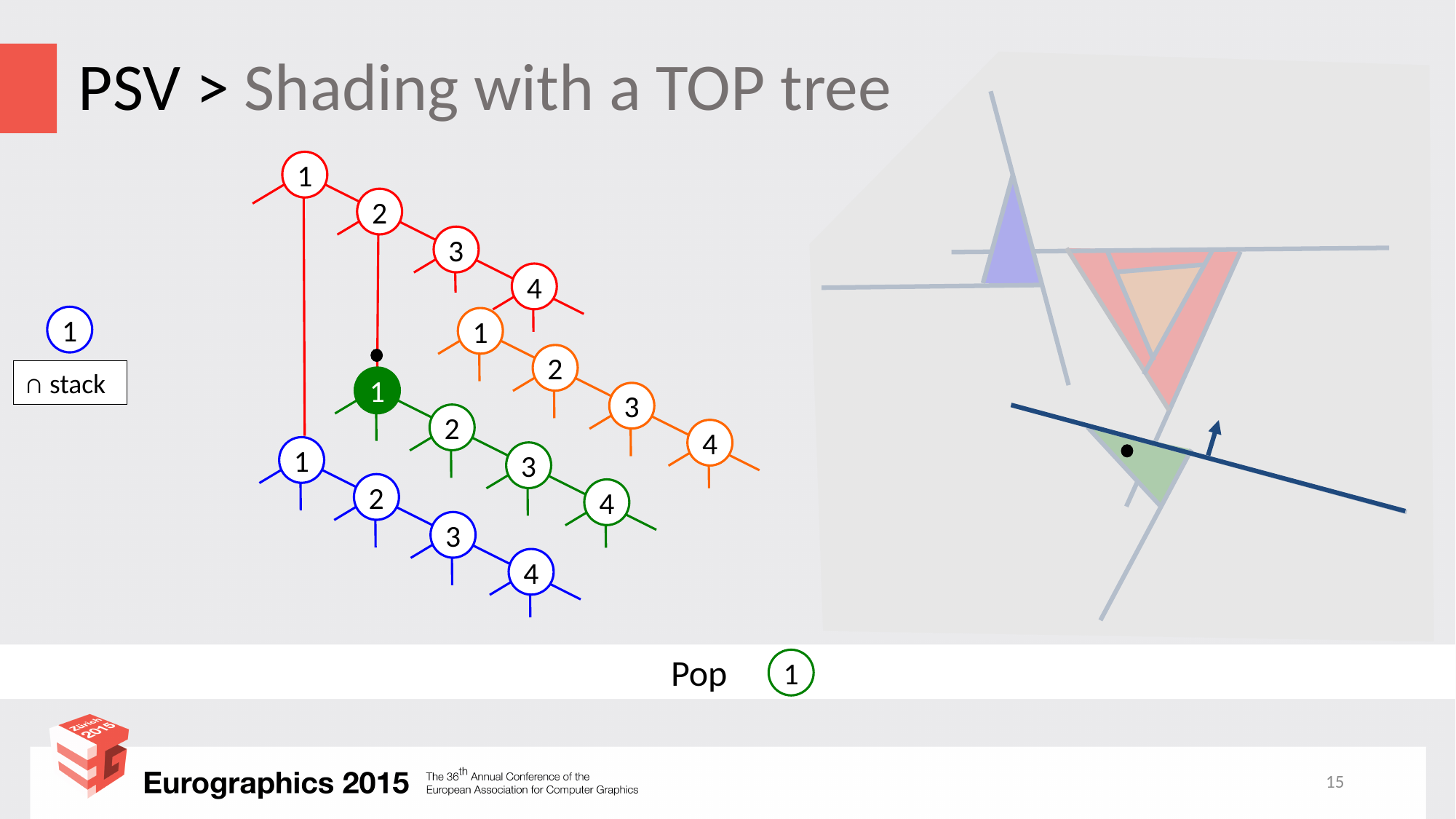

# PSV > Shading with a TOP tree

1
2
3
4
1
2
3
4
1
2
3
4
1
2
3
4
1

∩ stack

Pop
1
15